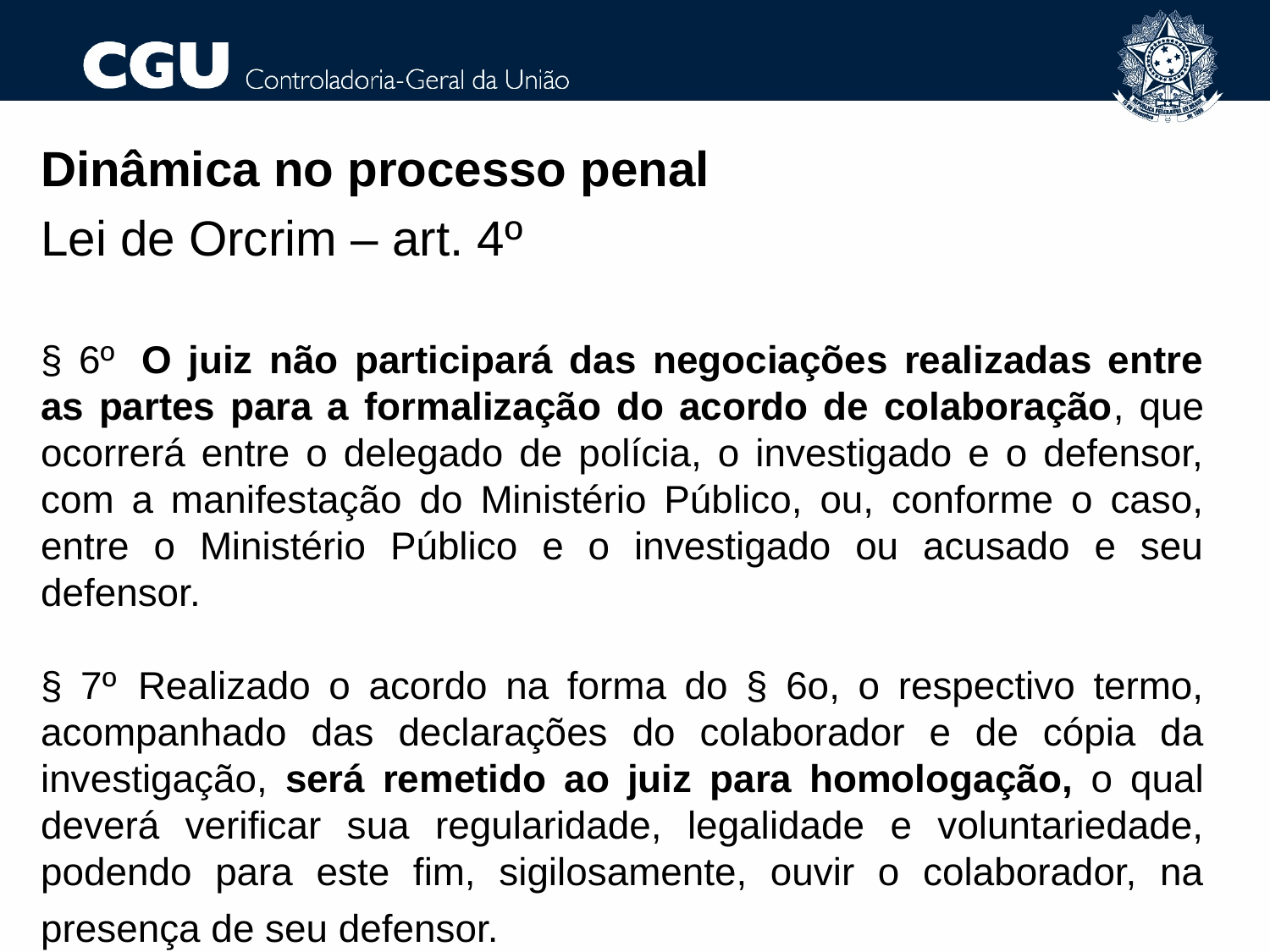

Dinâmica no processo penal
Lei de Orcrim – art. 4º

§ 6º  O juiz não participará das negociações realizadas entre as partes para a formalização do acordo de colaboração, que ocorrerá entre o delegado de polícia, o investigado e o defensor, com a manifestação do Ministério Público, ou, conforme o caso, entre o Ministério Público e o investigado ou acusado e seu defensor.

§ 7º  Realizado o acordo na forma do § 6o, o respectivo termo, acompanhado das declarações do colaborador e de cópia da investigação, será remetido ao juiz para homologação, o qual deverá verificar sua regularidade, legalidade e voluntariedade, podendo para este fim, sigilosamente, ouvir o colaborador, na presença de seu defensor.